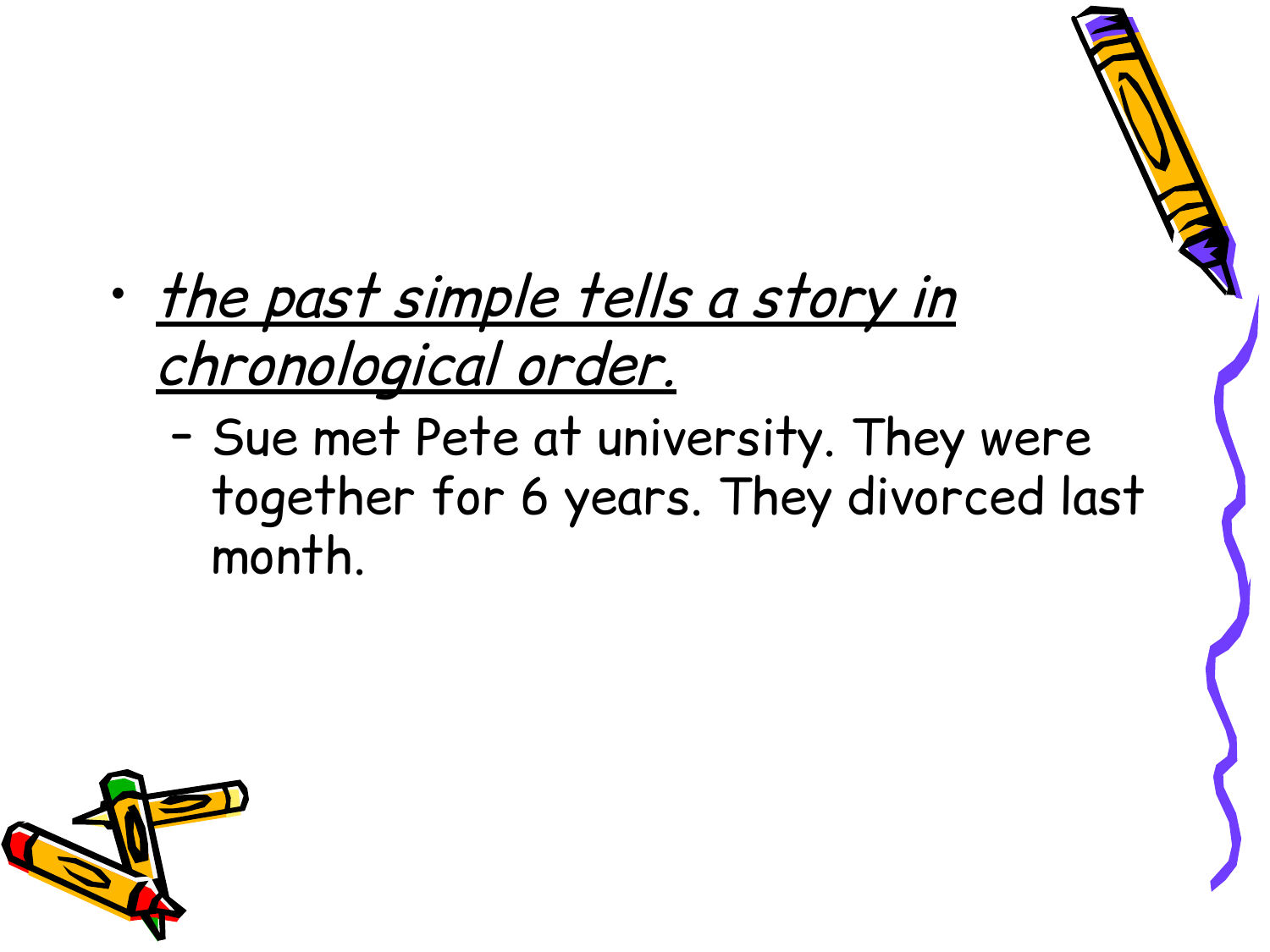

#
the past simple tells a story in chronological order.
Sue met Pete at university. They were together for 6 years. They divorced last month.